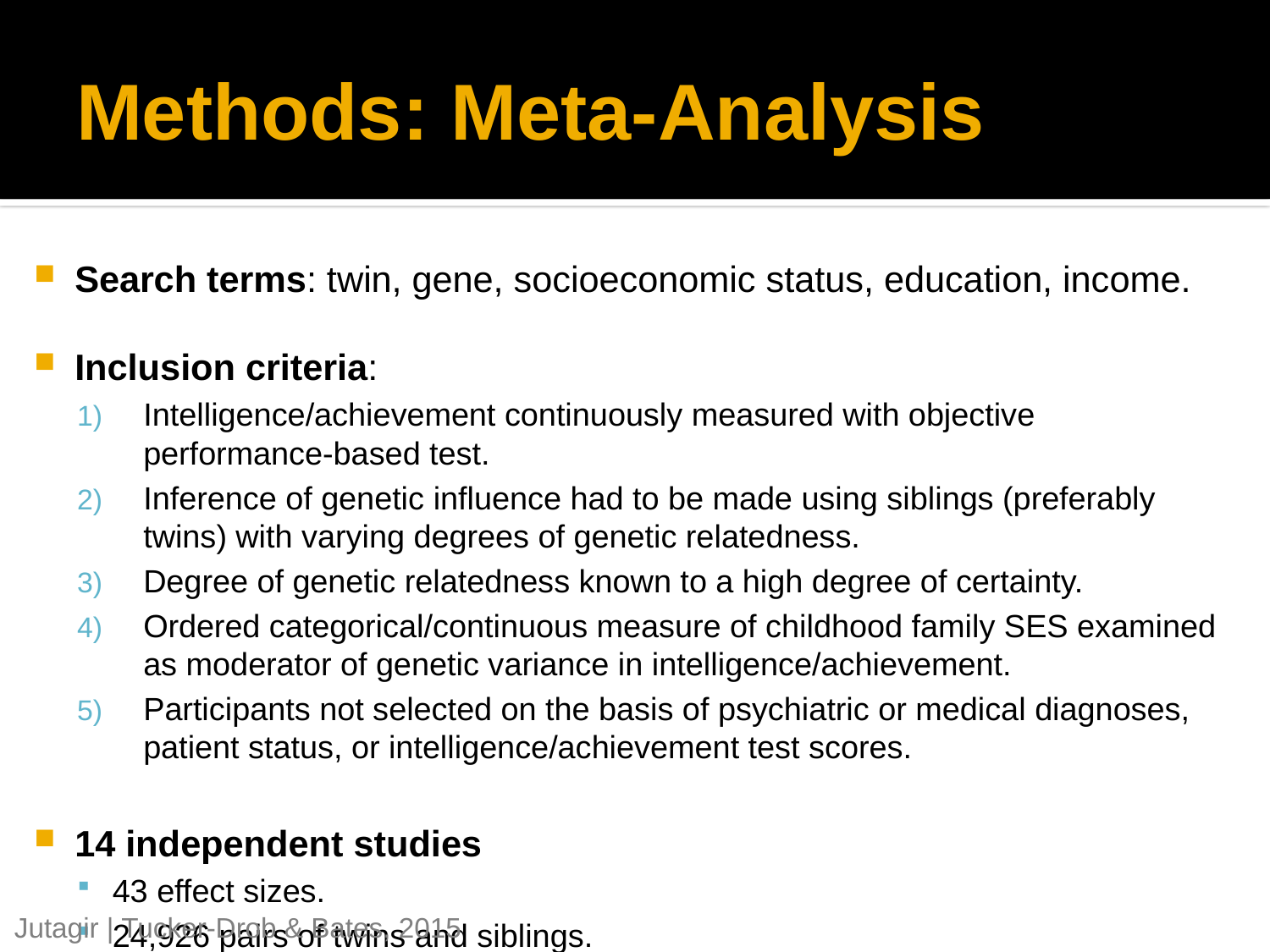

# Methods: Meta-Analysis
Search terms: twin, gene, socioeconomic status, education, income.

Inclusion criteria:
Intelligence/achievement continuously measured with objective performance-based test.
Inference of genetic influence had to be made using siblings (preferably twins) with varying degrees of genetic relatedness.
Degree of genetic relatedness known to a high degree of certainty.
Ordered categorical/continuous measure of childhood family SES examined as moderator of genetic variance in intelligence/achievement.
Participants not selected on the basis of psychiatric or medical diagnoses, patient status, or intelligence/achievement test scores.

14 independent studies
43 effect sizes.
24,926 pairs of twins and siblings.
Jutagir | Tucker-Drob & Bates, 2015